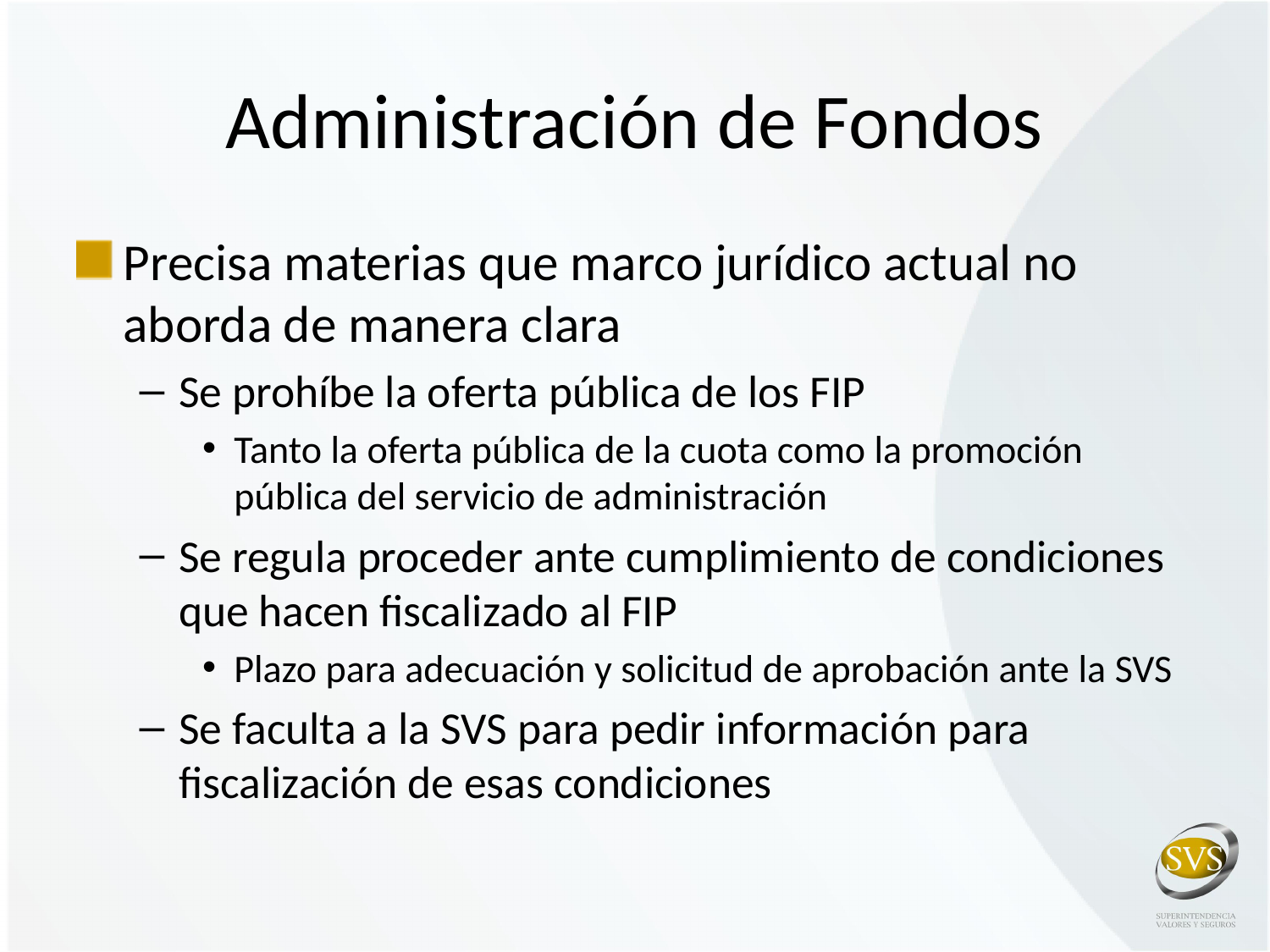

# Administración de Fondos
Precisa materias que marco jurídico actual no aborda de manera clara
Se prohíbe la oferta pública de los FIP
Tanto la oferta pública de la cuota como la promoción pública del servicio de administración
Se regula proceder ante cumplimiento de condiciones que hacen fiscalizado al FIP
Plazo para adecuación y solicitud de aprobación ante la SVS
Se faculta a la SVS para pedir información para fiscalización de esas condiciones